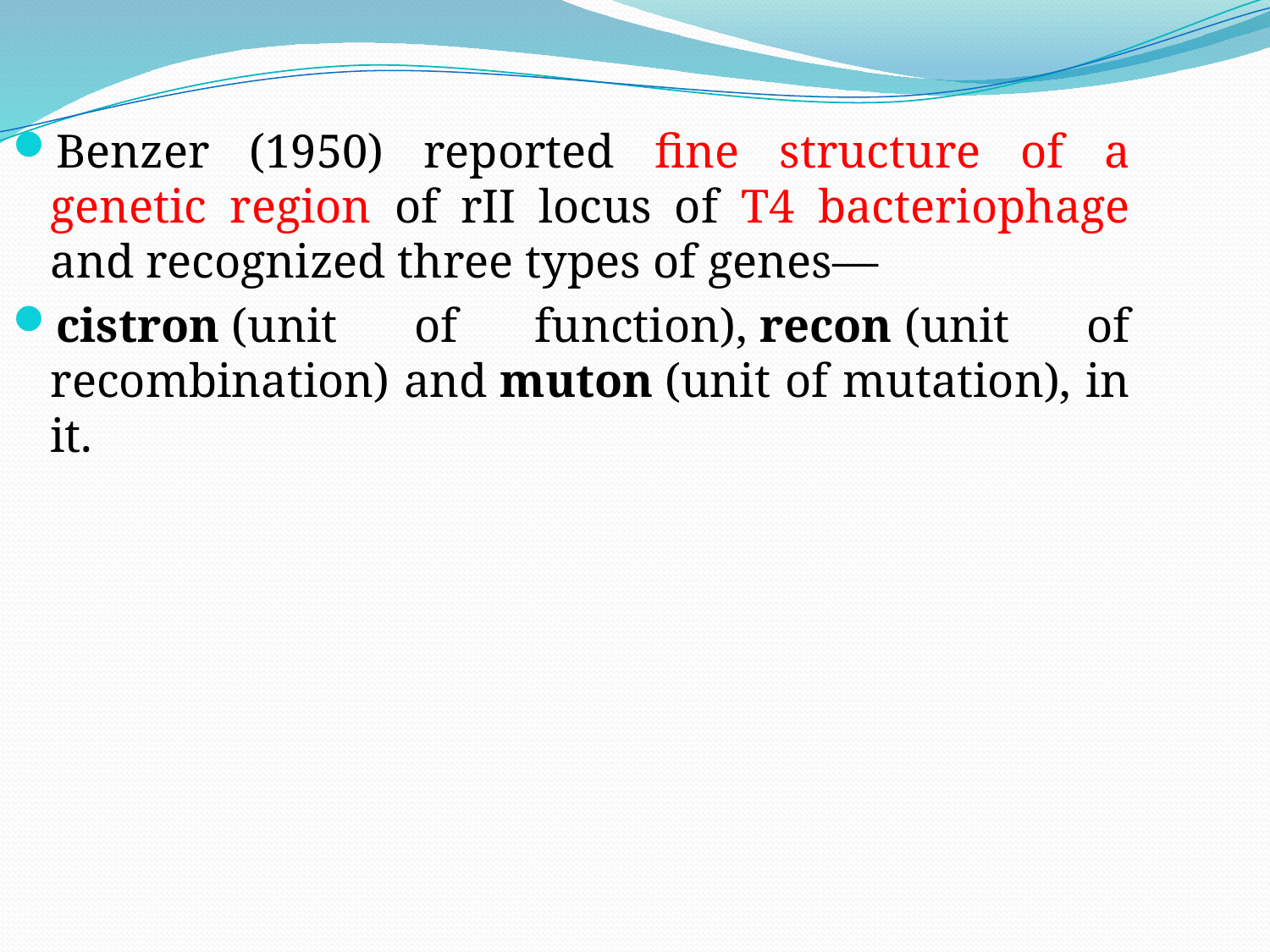

Benzer (1950) reported fine structure of a genetic region of rII locus of T4 bacteriophage and recognized three types of genes—
cistron (unit of function), recon (unit of recombination) and muton (unit of mutation), in it.